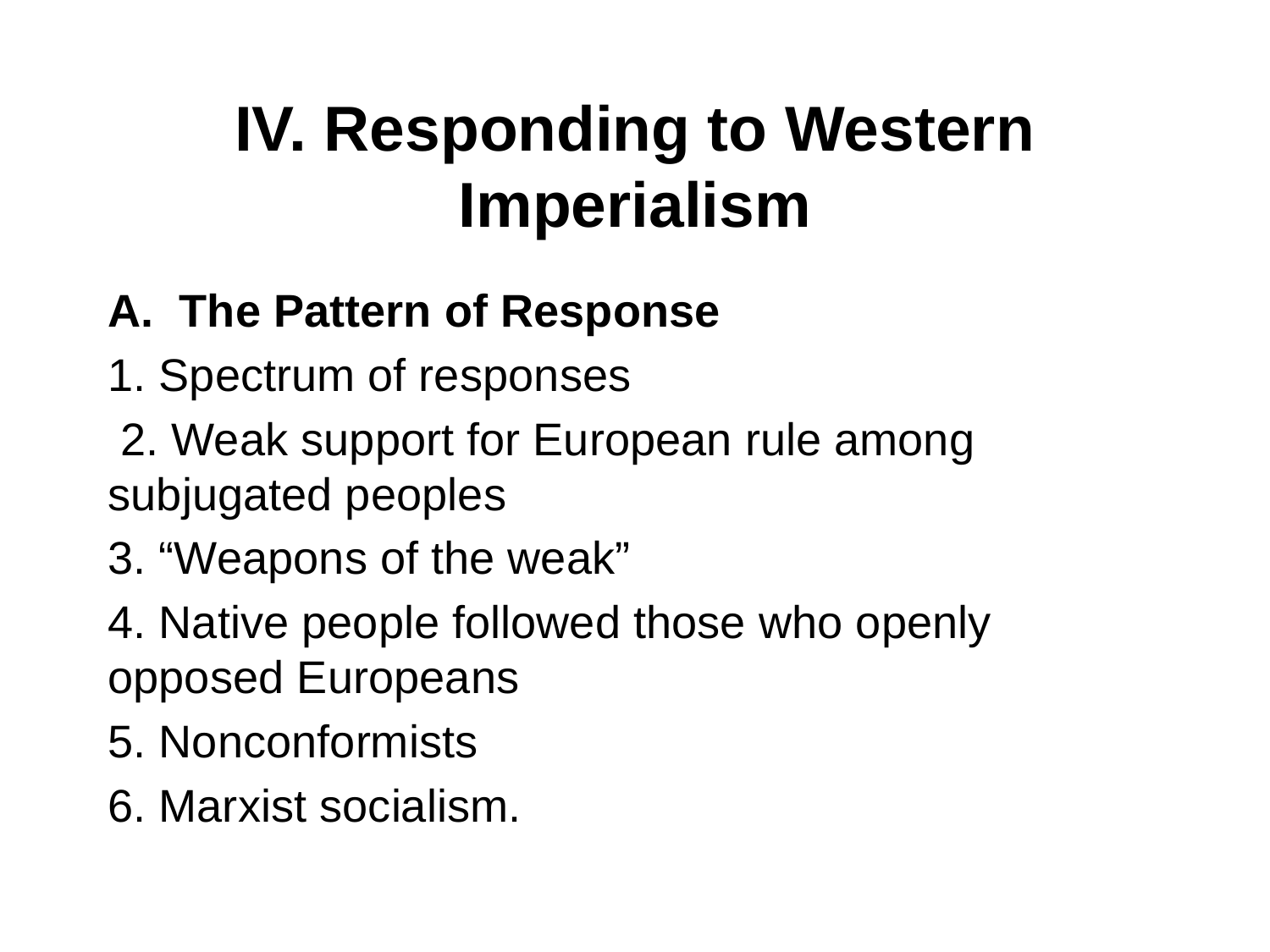

# IV. Responding to Western Imperialism
The Pattern of Response
1. Spectrum of responses
 2. Weak support for European rule among subjugated peoples
3. “Weapons of the weak”
4. Native people followed those who openly opposed Europeans
5. Nonconformists
6. Marxist socialism.